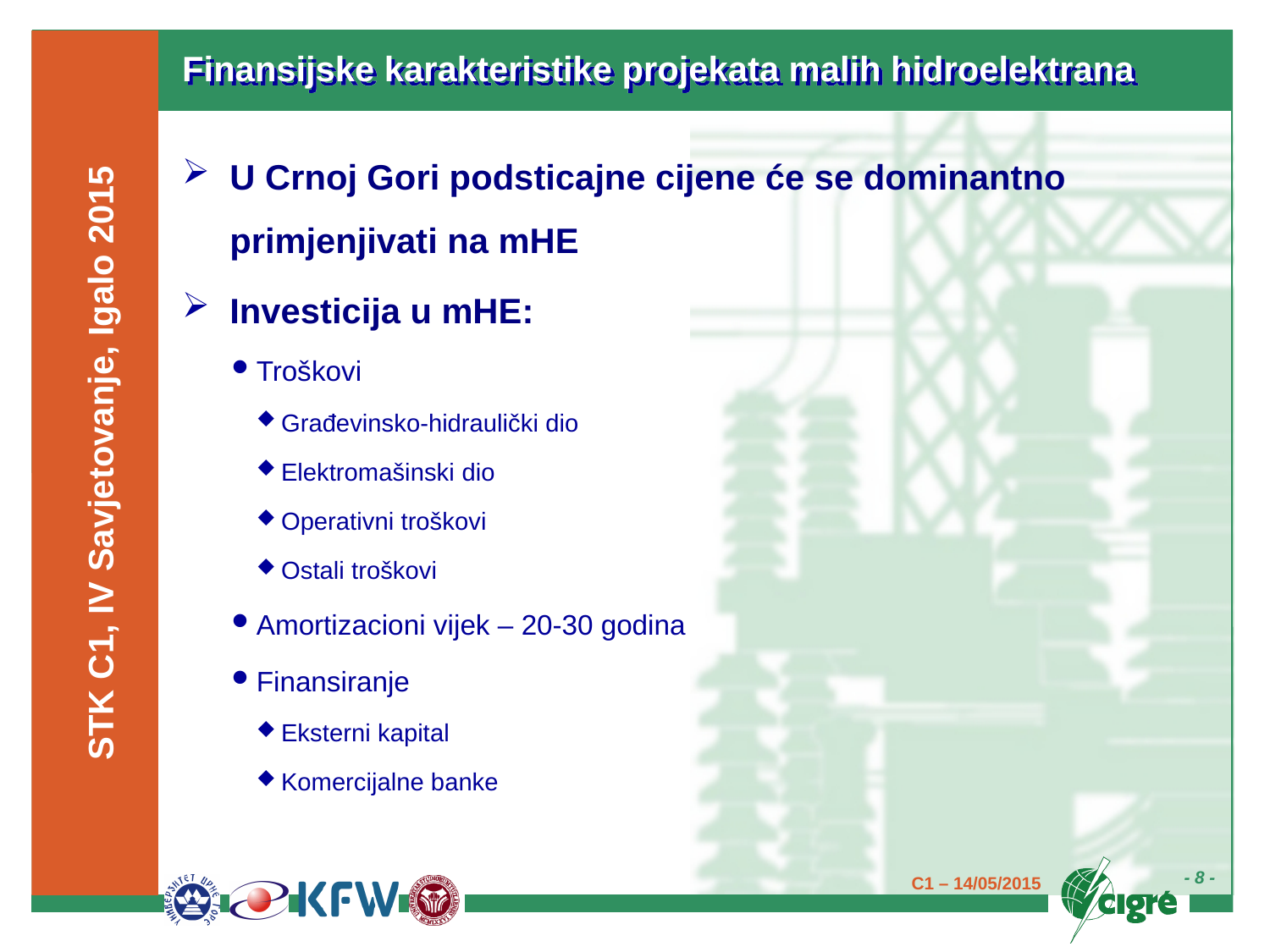

# Finansijske karakteristike projekata malih hidroelektrana
U Crnoj Gori podsticajne cijene će se dominantno primjenjivati na mHE
Investicija u mHE:
Troškovi
Građevinsko-hidraulički dio
Elektromašinski dio
Operativni troškovi
Ostali troškovi
Amortizacioni vijek – 20-30 godina
Finansiranje
Eksterni kapital
Komercijalne banke